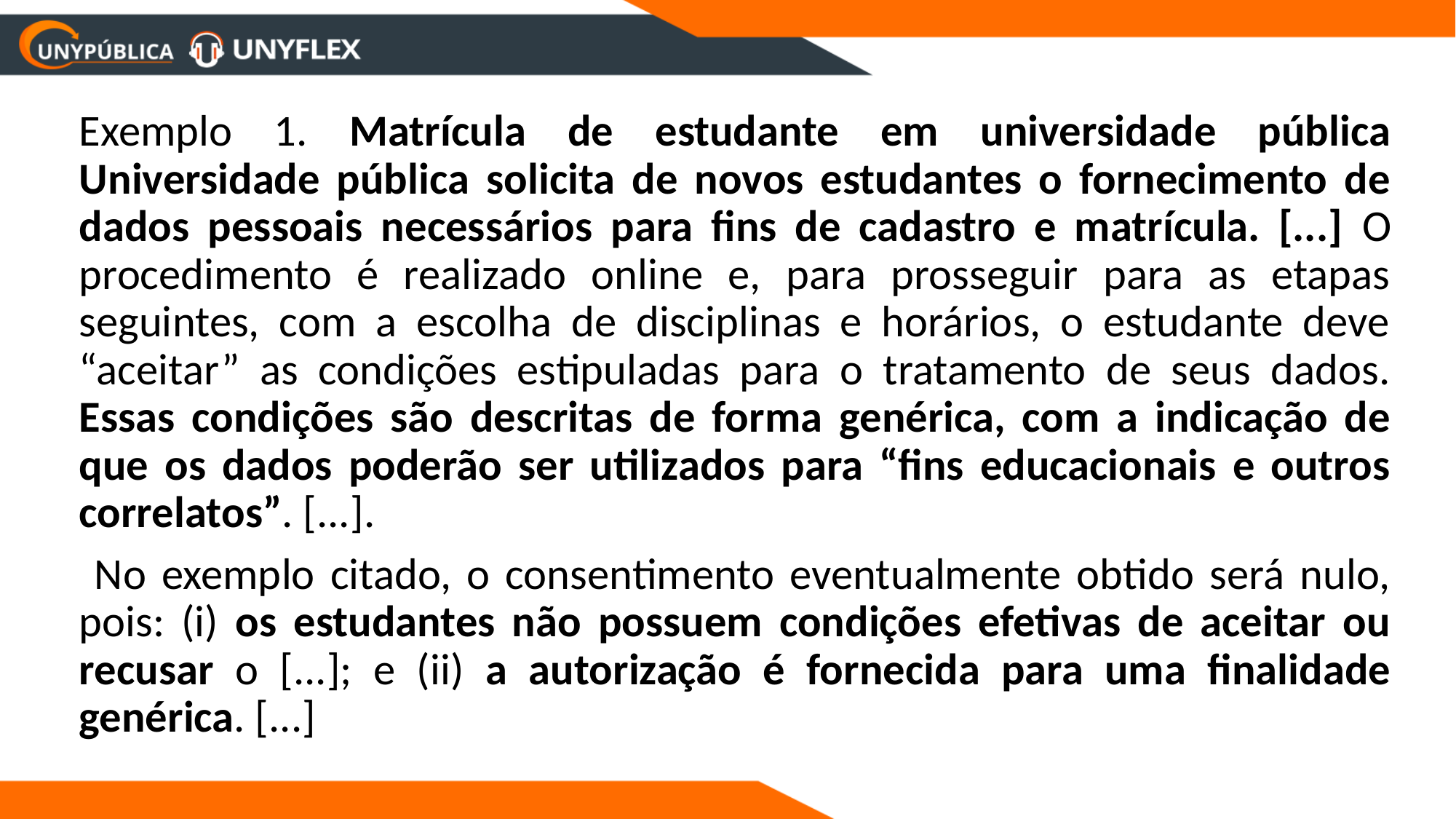

Exemplo 1. Matrícula de estudante em universidade pública Universidade pública solicita de novos estudantes o fornecimento de dados pessoais necessários para fins de cadastro e matrícula. [...] O procedimento é realizado online e, para prosseguir para as etapas seguintes, com a escolha de disciplinas e horários, o estudante deve “aceitar” as condições estipuladas para o tratamento de seus dados. Essas condições são descritas de forma genérica, com a indicação de que os dados poderão ser utilizados para “fins educacionais e outros correlatos”. [...].
	 No exemplo citado, o consentimento eventualmente obtido será nulo, pois: (i) os estudantes não possuem condições efetivas de aceitar ou recusar o [...]; e (ii) a autorização é fornecida para uma finalidade genérica. [...]